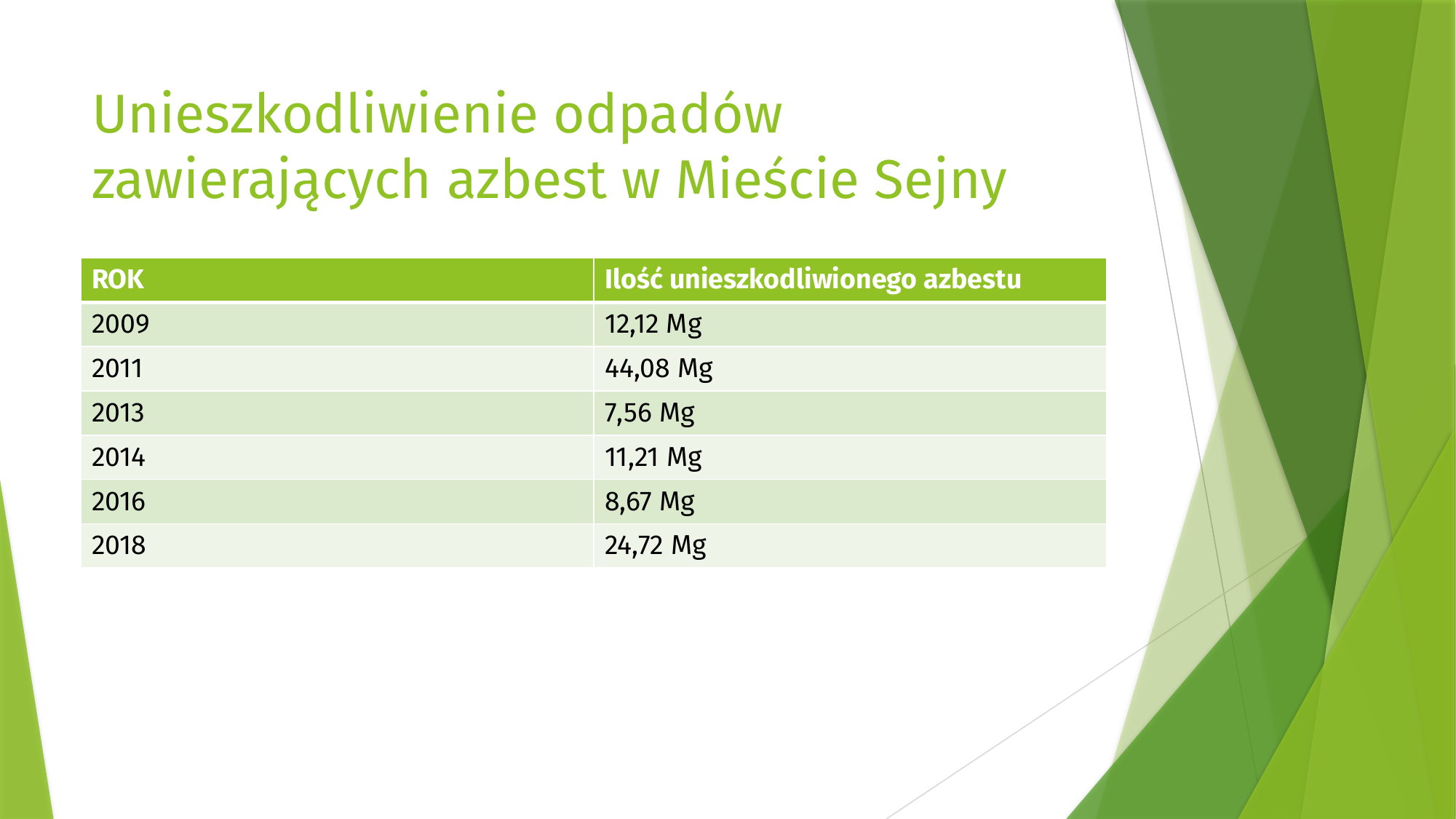

# Unieszkodliwienie odpadów zawierających azbest w Mieście Sejny
| ROK | Ilość unieszkodliwionego azbestu |
| --- | --- |
| 2009 | 12,12 Mg |
| 2011 | 44,08 Mg |
| 2013 | 7,56 Mg |
| 2014 | 11,21 Mg |
| 2016 | 8,67 Mg |
| 2018 | 24,72 Mg |